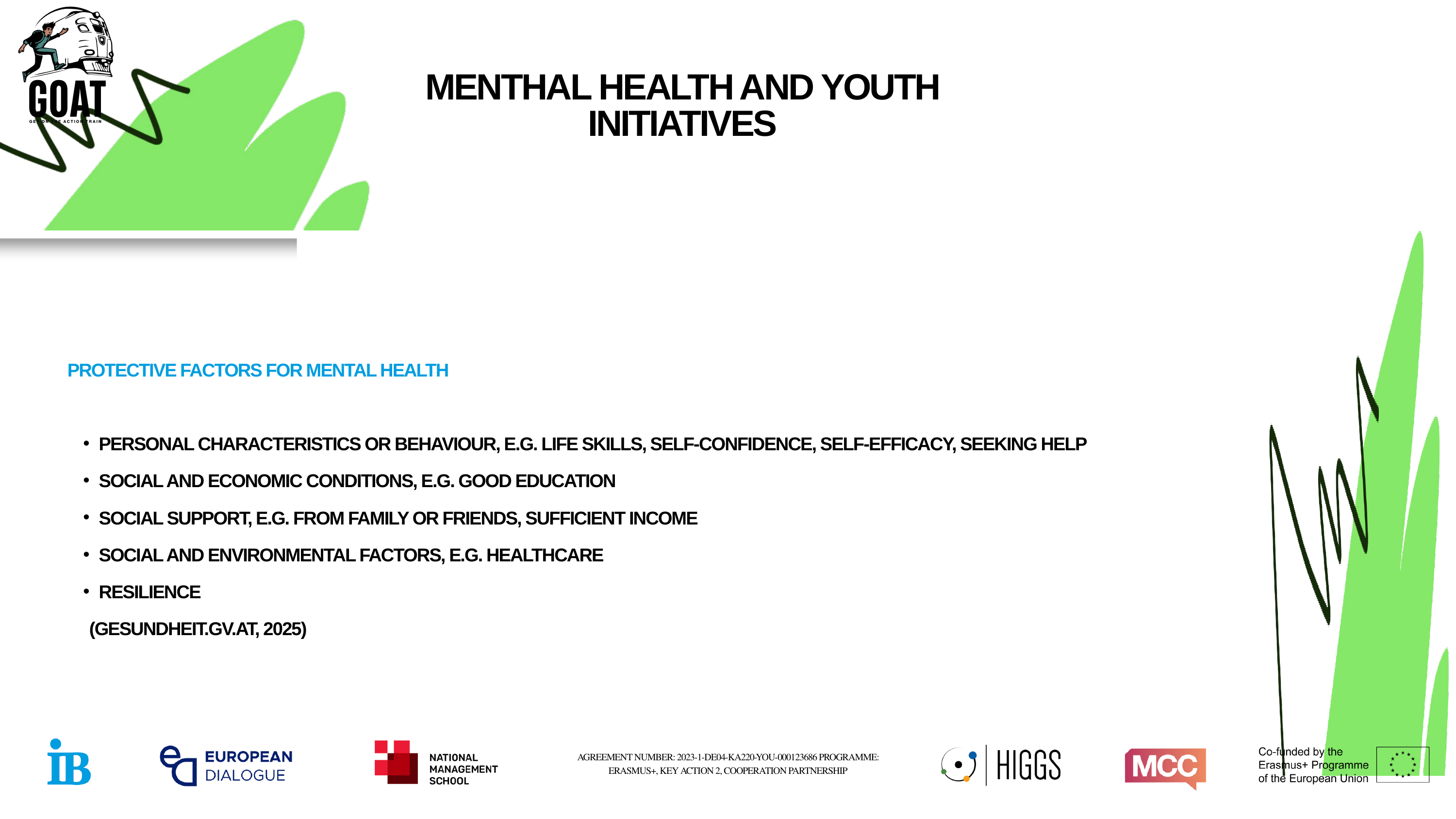

MENTHAL HEALTH AND YOUTH INITIATIVES
PROTECTIVE FACTORS FOR MENTAL HEALTH

PERSONAL CHARACTERISTICS OR BEHAVIOUR, E.G. LIFE SKILLS, SELF-CONFIDENCE, SELF-EFFICACY, SEEKING HELP
SOCIAL AND ECONOMIC CONDITIONS, E.G. GOOD EDUCATION
SOCIAL SUPPORT, E.G. FROM FAMILY OR FRIENDS, SUFFICIENT INCOME
SOCIAL AND ENVIRONMENTAL FACTORS, E.G. HEALTHCARE
RESILIENCE
     (GESUNDHEIT.GV.AT, 2025)

AGREEMENT NUMBER: 2023-1-DE04-KA220-YOU-000123686 PROGRAMME: ERASMUS+, KEY ACTION 2, COOPERATION PARTNERSHIP